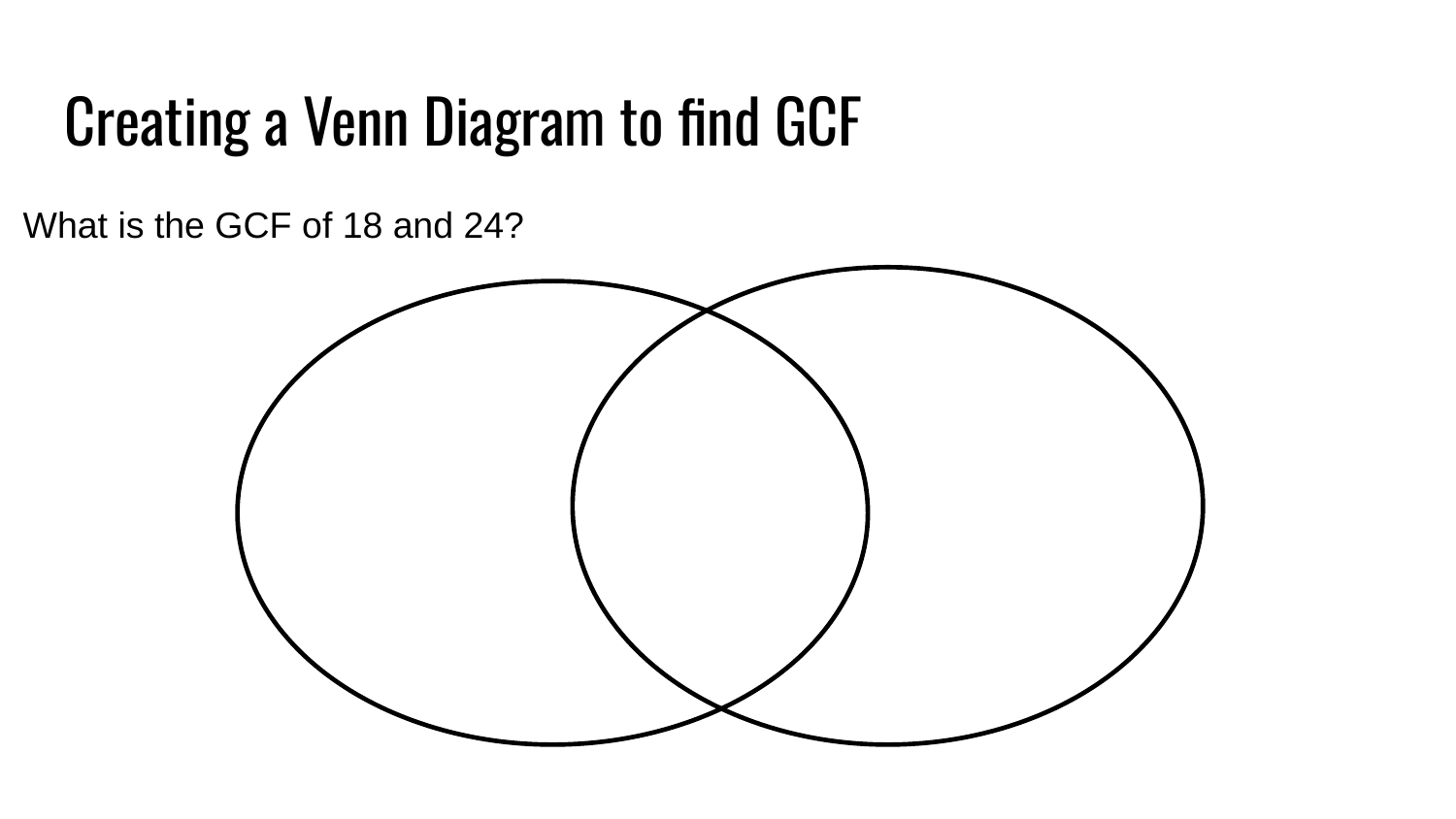

# Creating a Venn Diagram to find GCF
What is the GCF of 18 and 24?